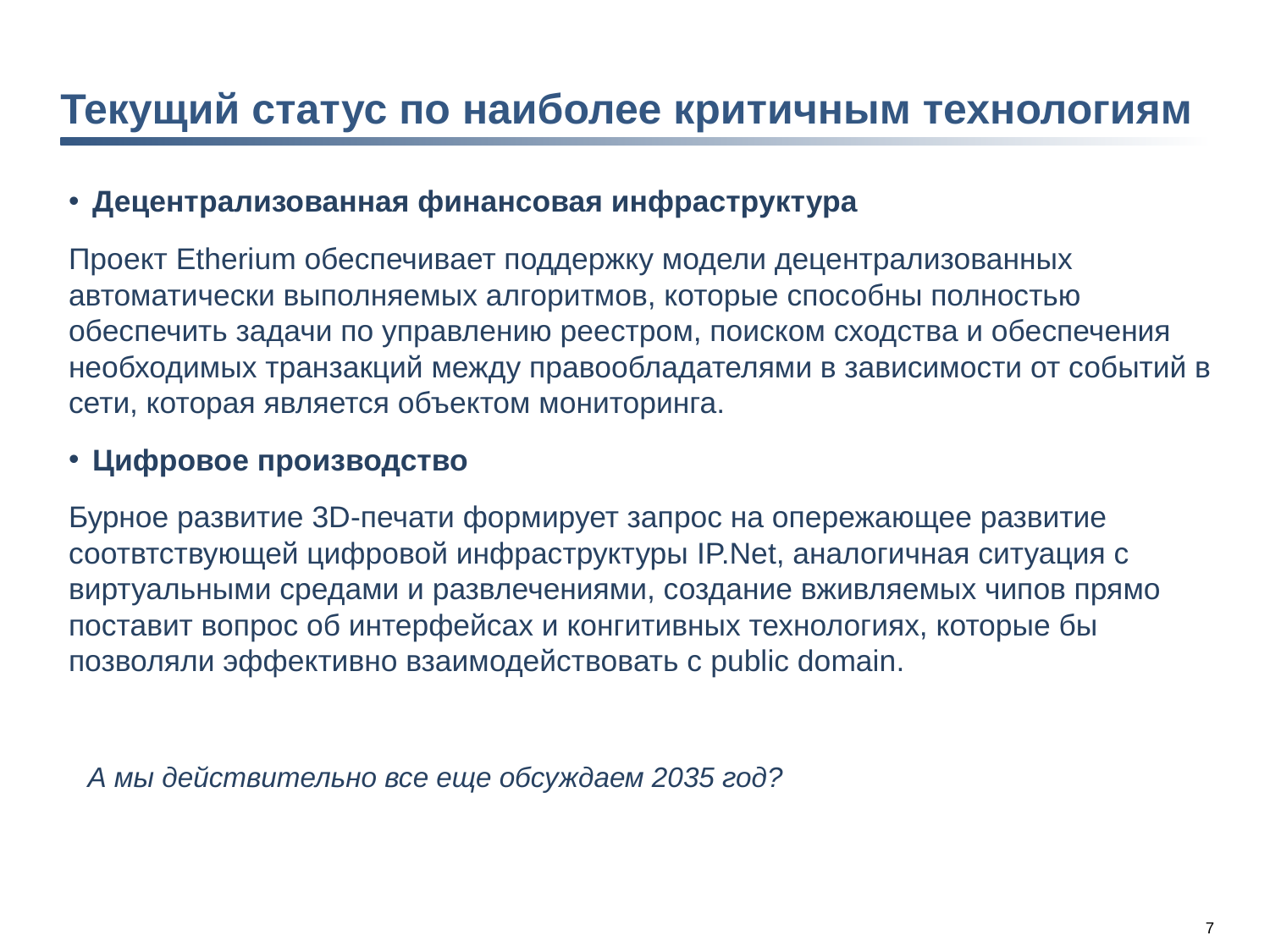

# Текущий статус по наиболее критичным технологиям
Децентрализованная финансовая инфраструктура
Проект Etherium обеспечивает поддержку модели децентрализованных автоматически выполняемых алгоритмов, которые способны полностью обеспечить задачи по управлению реестром, поиском сходства и обеспечения необходимых транзакций между правообладателями в зависимости от событий в сети, которая является объектом мониторинга.
Цифровое производство
Бурное развитие 3D-печати формирует запрос на опережающее развитие соотвтствующей цифровой инфраструктуры IP.Net, аналогичная ситуация с виртуальными средами и развлечениями, создание вживляемых чипов прямо поставит вопрос об интерфейсах и конгитивных технологиях, которые бы позволяли эффективно взаимодействовать с public domain.

А мы действительно все еще обсуждаем 2035 год?